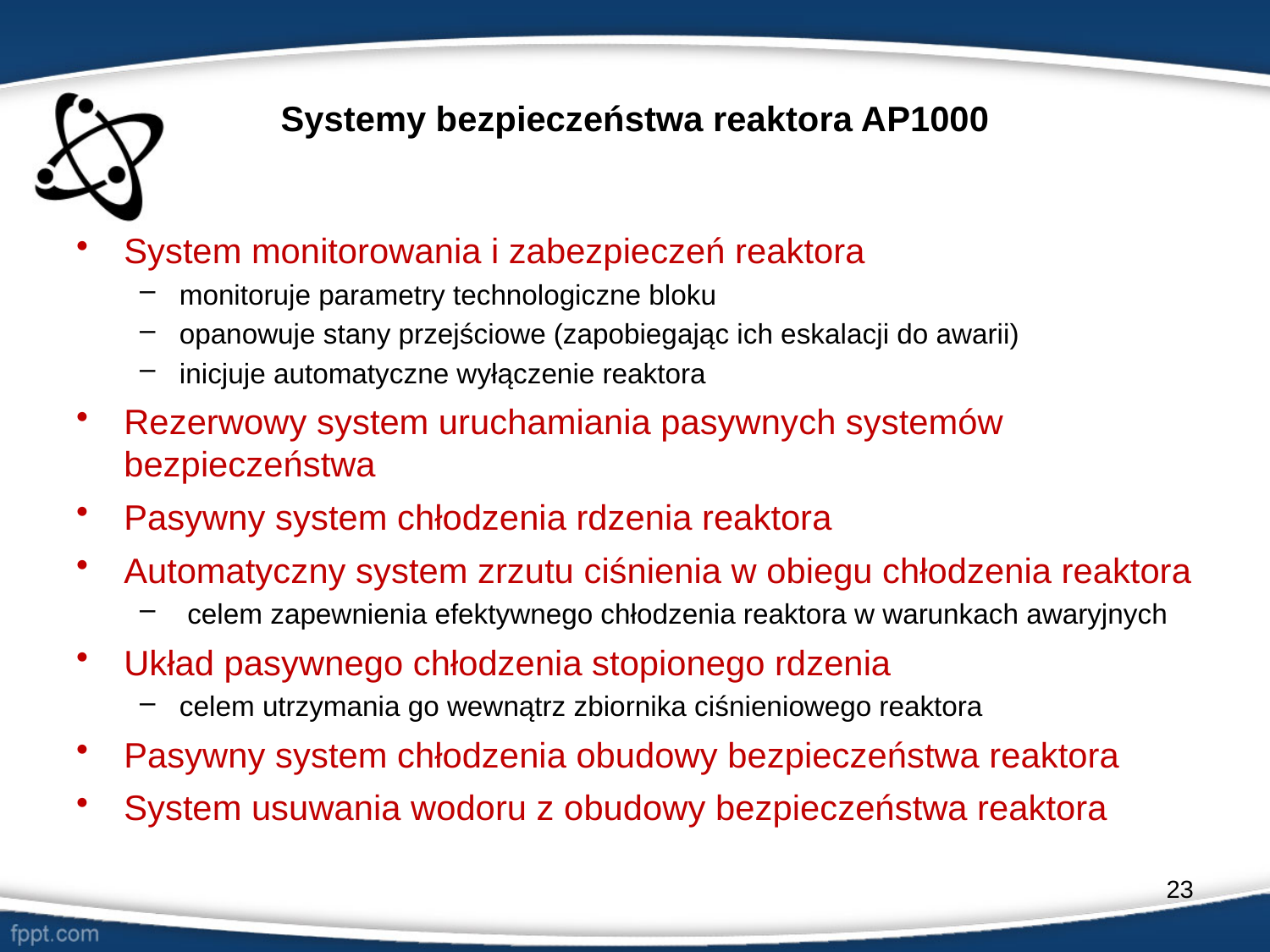

# Systemy bezpieczeństwa reaktora AP1000
System monitorowania i zabezpieczeń reaktora
monitoruje parametry technologiczne bloku
opanowuje stany przejściowe (zapobiegając ich eskalacji do awarii)
inicjuje automatyczne wyłączenie reaktora
Rezerwowy system uruchamiania pasywnych systemów bezpieczeństwa
Pasywny system chłodzenia rdzenia reaktora
Automatyczny system zrzutu ciśnienia w obiegu chłodzenia reaktora
 celem zapewnienia efektywnego chłodzenia reaktora w warunkach awaryjnych
Układ pasywnego chłodzenia stopionego rdzenia
celem utrzymania go wewnątrz zbiornika ciśnieniowego reaktora
Pasywny system chłodzenia obudowy bezpieczeństwa reaktora
System usuwania wodoru z obudowy bezpieczeństwa reaktora
23